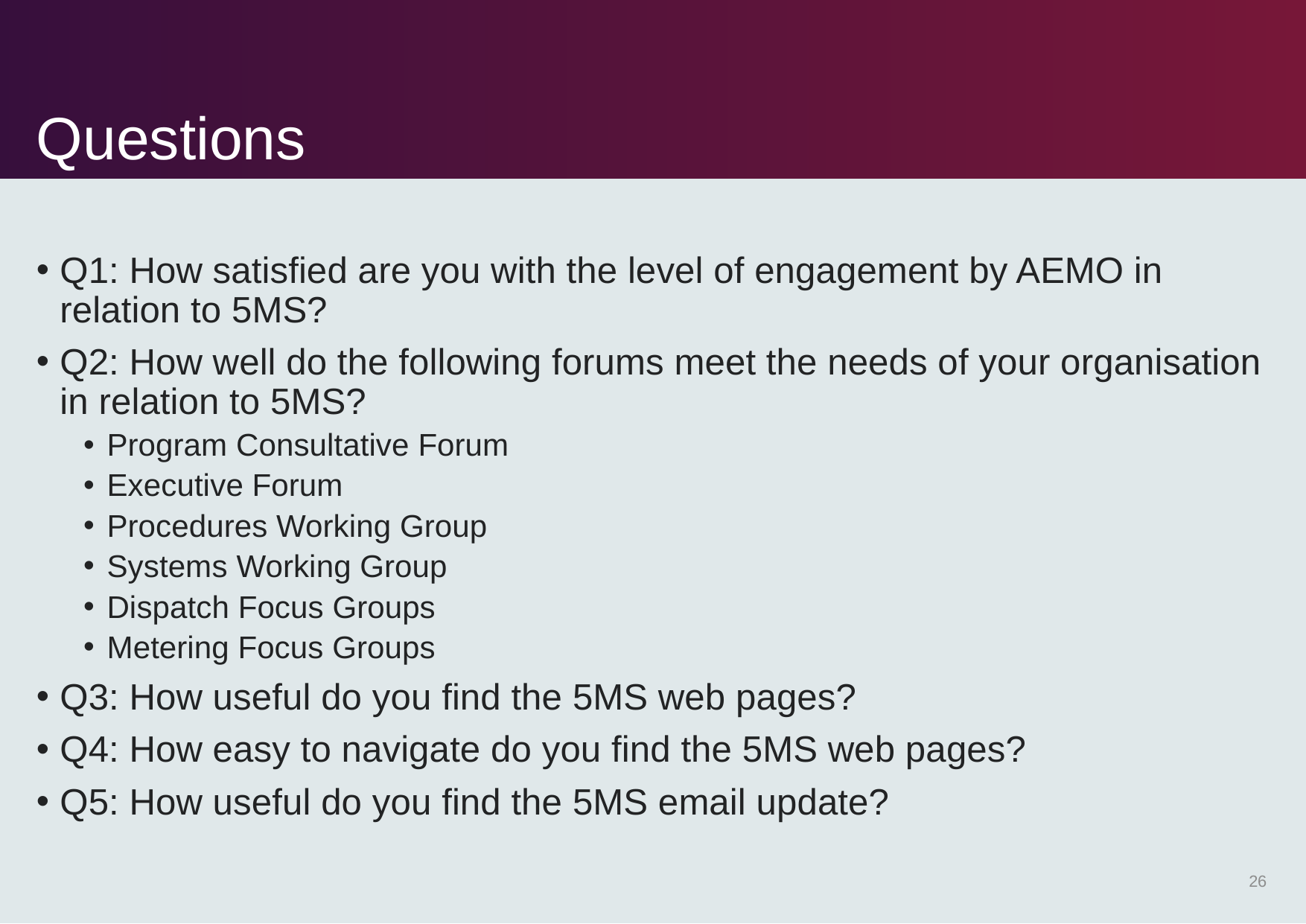

# Questions
Q1: How satisfied are you with the level of engagement by AEMO in relation to 5MS?
Q2: How well do the following forums meet the needs of your organisation in relation to 5MS?
Program Consultative Forum
Executive Forum
Procedures Working Group
Systems Working Group
Dispatch Focus Groups
Metering Focus Groups
Q3: How useful do you find the 5MS web pages?
Q4: How easy to navigate do you find the 5MS web pages?
Q5: How useful do you find the 5MS email update?

26